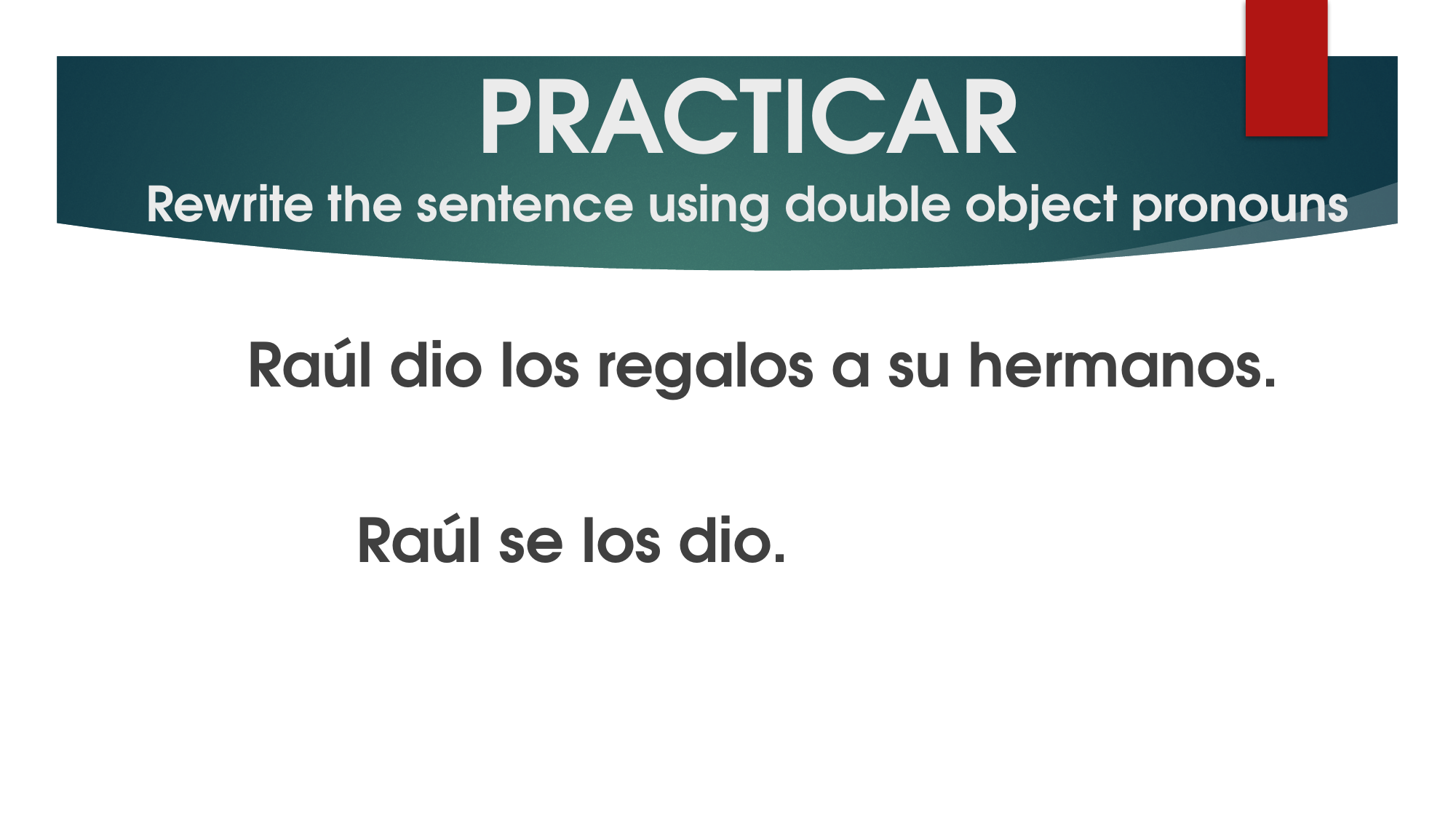

# PRACTICAR Rewrite the sentence using double object pronouns
Raúl dio los regalos a su hermanos.

	Raúl se los dio.